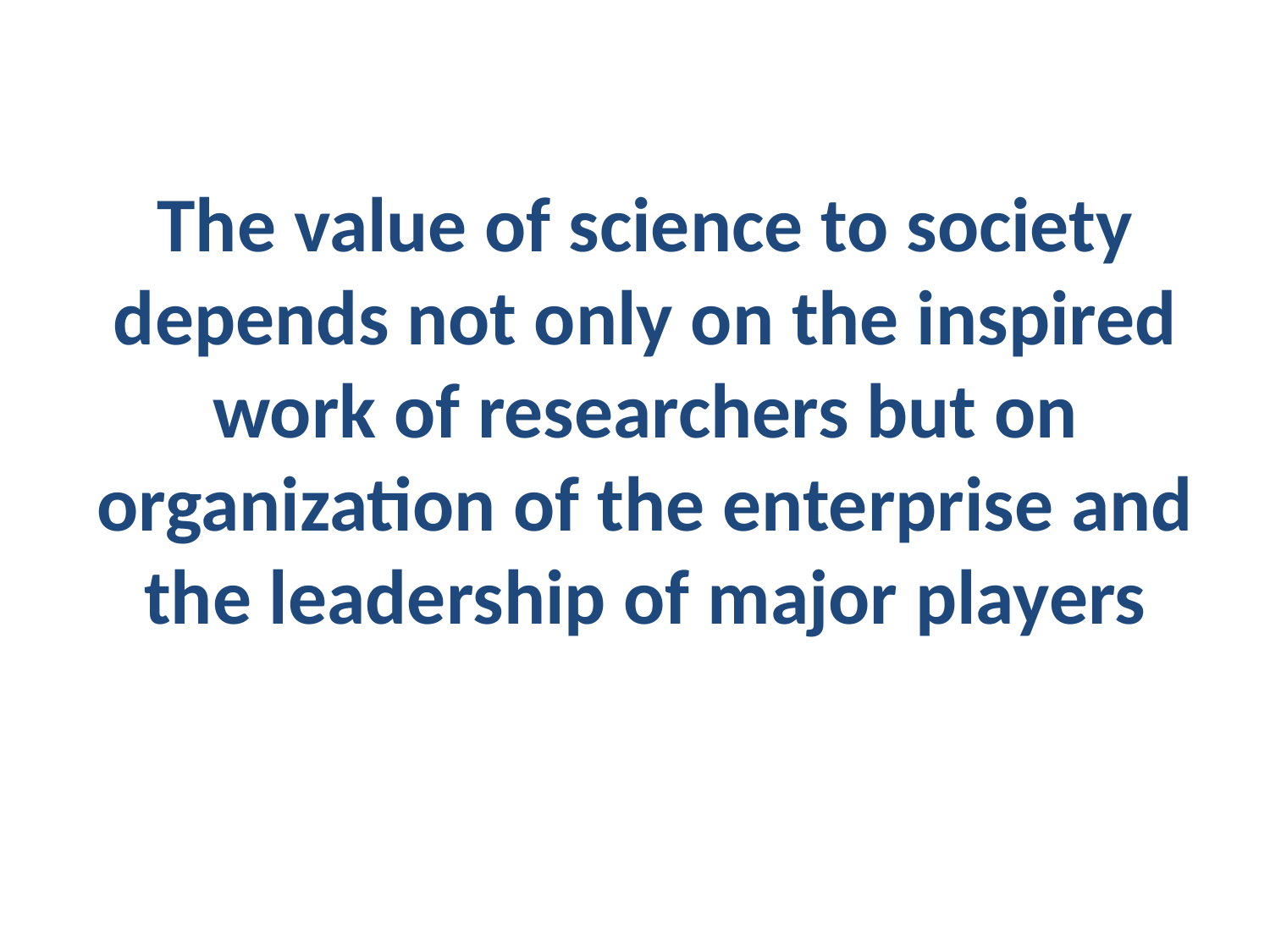

# The value of science to society depends not only on the inspired work of researchers but on organization of the enterprise and the leadership of major players